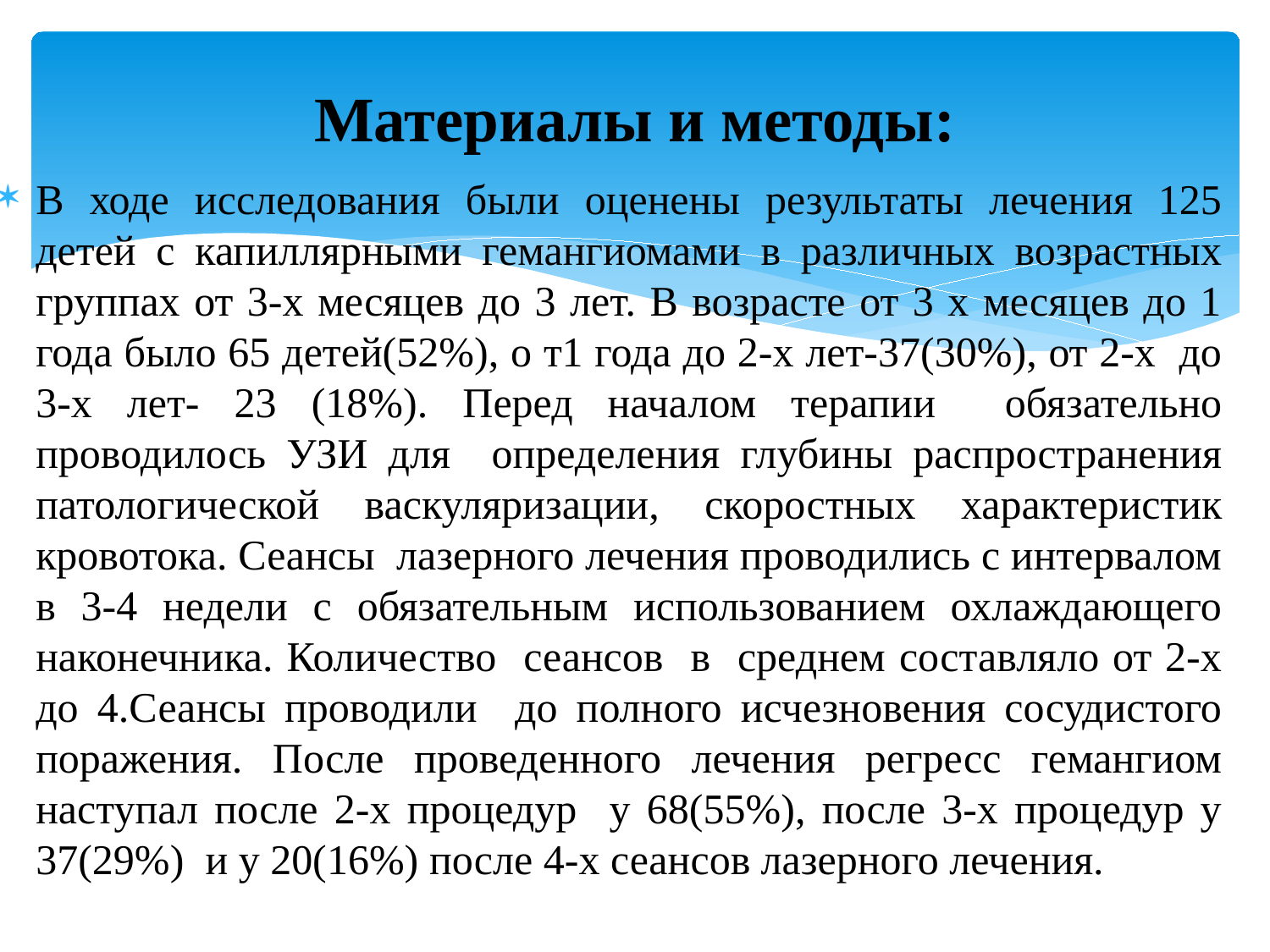

# Материалы и методы:
В ходе исследования были оценены результаты лечения 125 детей с капиллярными гемангиомами в различных возрастных группах от 3-х месяцев до 3 лет. В возрасте от 3 х месяцев до 1 года было 65 детей(52%), о т1 года до 2-х лет-37(30%), от 2-х  до 3-х лет- 23 (18%). Перед началом терапии  обязательно проводилось УЗИ для  определения глубины распространения патологической васкуляризации, скоростных характеристик кровотока. Сеансы  лазерного лечения проводились с интервалом в 3-4 недели с обязательным использованием охлаждающего наконечника. Количество  сеансов  в  среднем составляло от 2-х до 4.Сеансы проводили  до полного исчезновения сосудистого поражения. После проведенного лечения регресс гемангиом наступал после 2-х процедур  у 68(55%), после 3-х процедур у 37(29%)  и у 20(16%) после 4-х сеансов лазерного лечения.